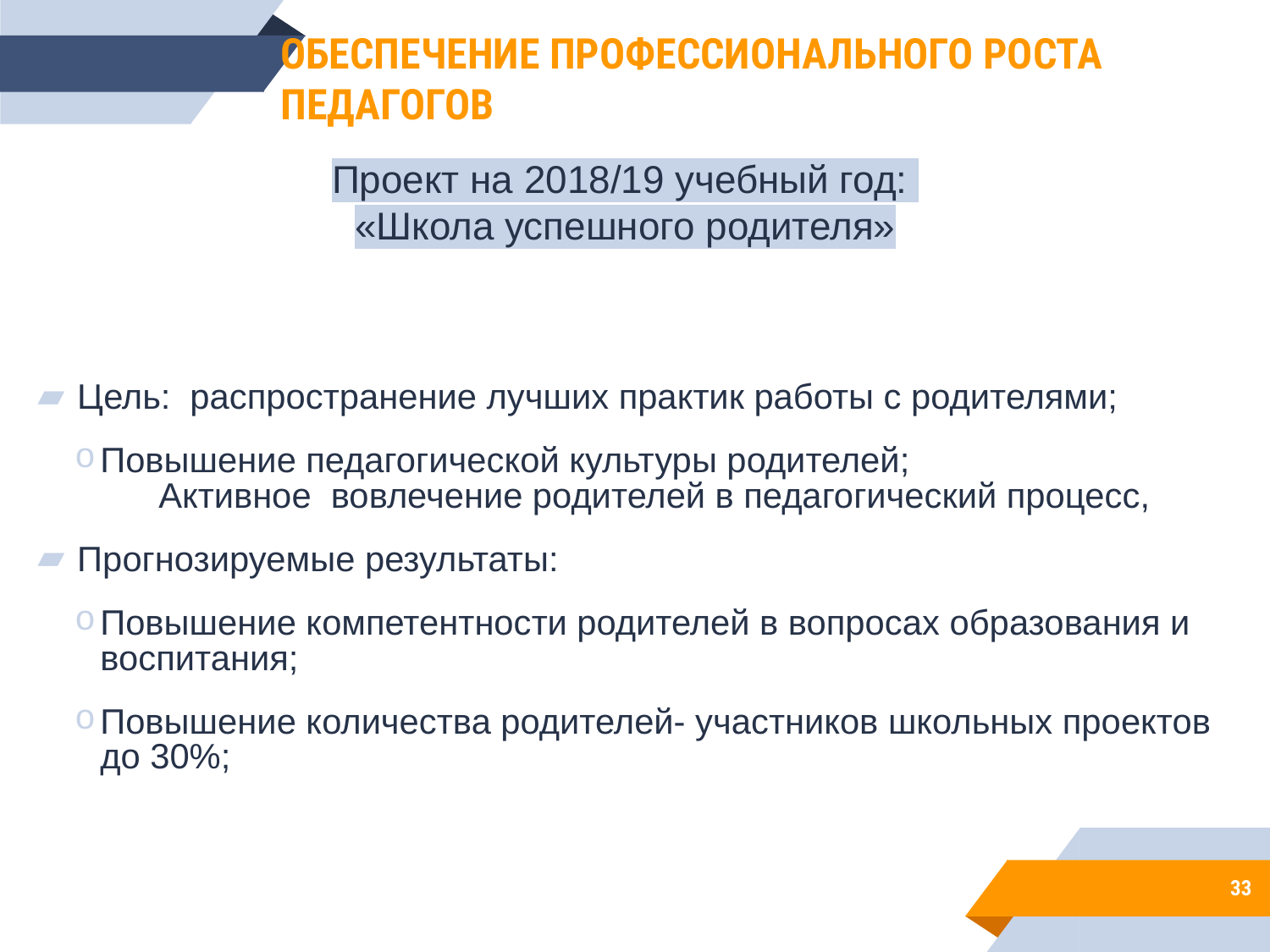

ОБЕСПЕЧЕНИЕ ПРОФЕССИОНАЛЬНОГО РОСТА ПЕДАГОГОВ
Проект на 2018/19 учебный год:
«Школа успешного родителя»

Цель:  распространение лучших практик работы с родителями;
Повышение педагогической культуры родителей;                                       Активное  вовлечение родителей в педагогический процесс,
Прогнозируемые результаты:
Повышение компетентности родителей в вопросах образования и воспитания;
Повышение количества родителей- участников школьных проектов до 30%;
33